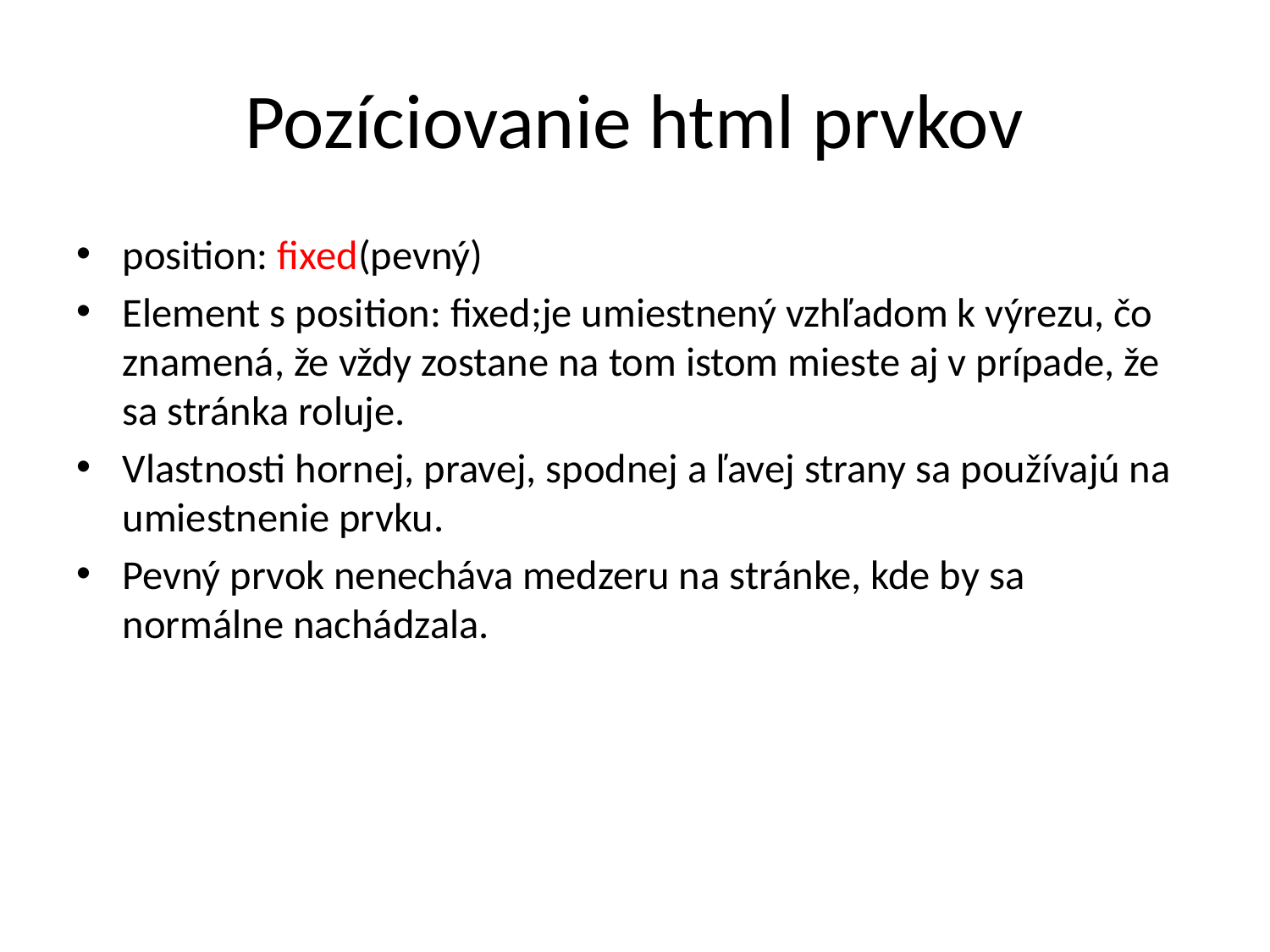

# Pozíciovanie html prvkov
position: fixed(pevný)
Element s position: fixed;je umiestnený vzhľadom k výrezu, čo znamená, že vždy zostane na tom istom mieste aj v prípade, že sa stránka roluje.
Vlastnosti hornej, pravej, spodnej a ľavej strany sa používajú na umiestnenie prvku.
Pevný prvok nenecháva medzeru na stránke, kde by sa normálne nachádzala.